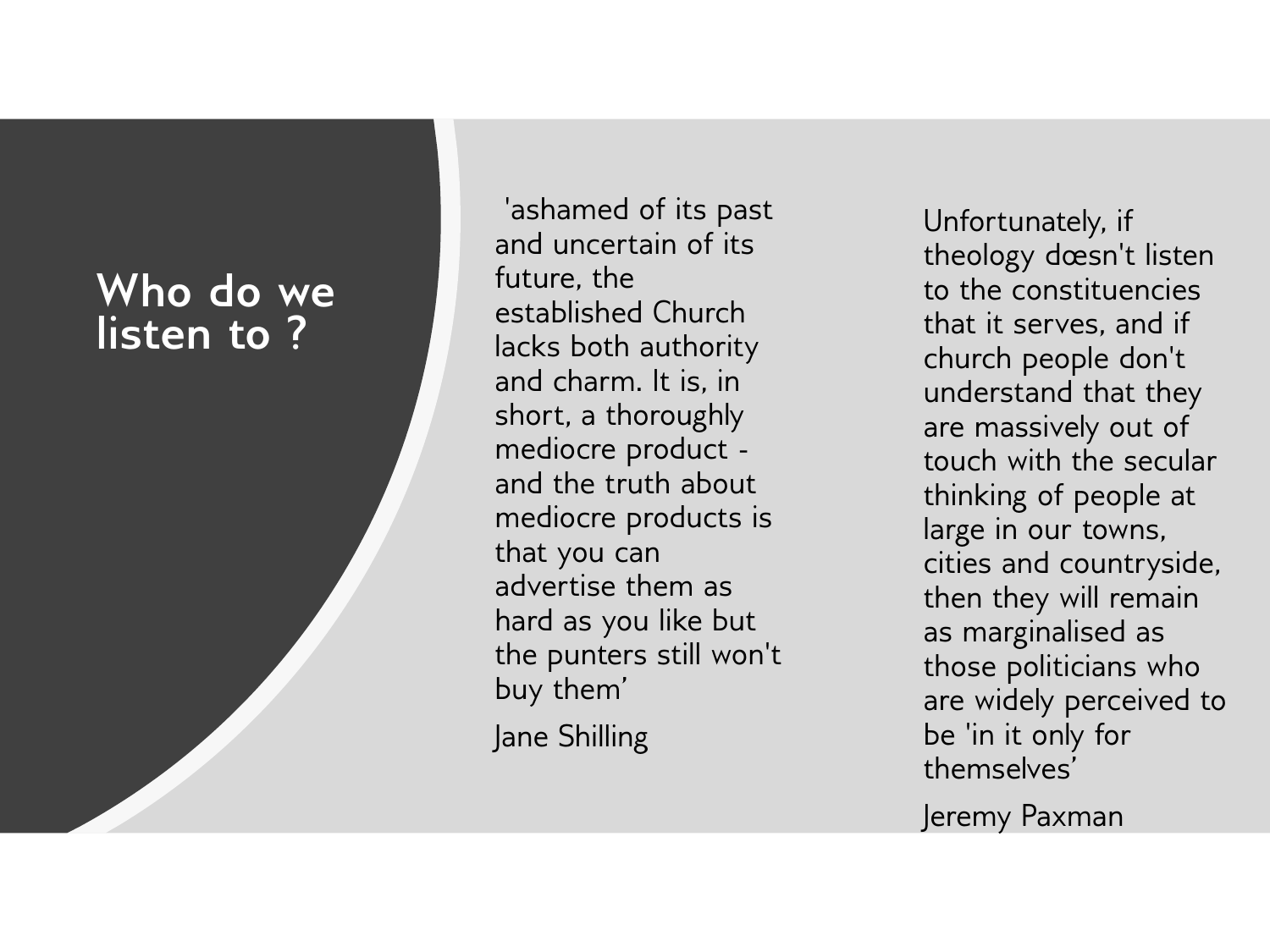

'ashamed of its past and uncertain of its future, the established Church lacks both authority and charm. It is, in short, a thoroughly mediocre product - and the truth about mediocre products is that you can advertise them as hard as you like but the punters still won't buy them’
Jane Shilling
Unfortunately, if theology doesn't listen to the constituencies that it serves, and if church people don't understand that they are massively out of touch with the secular thinking of people at large in our towns, cities and countryside, then they will remain as marginalised as those politicians who are widely perceived to be 'in it only for themselves’
Jeremy Paxman
# Who do we listen to ?